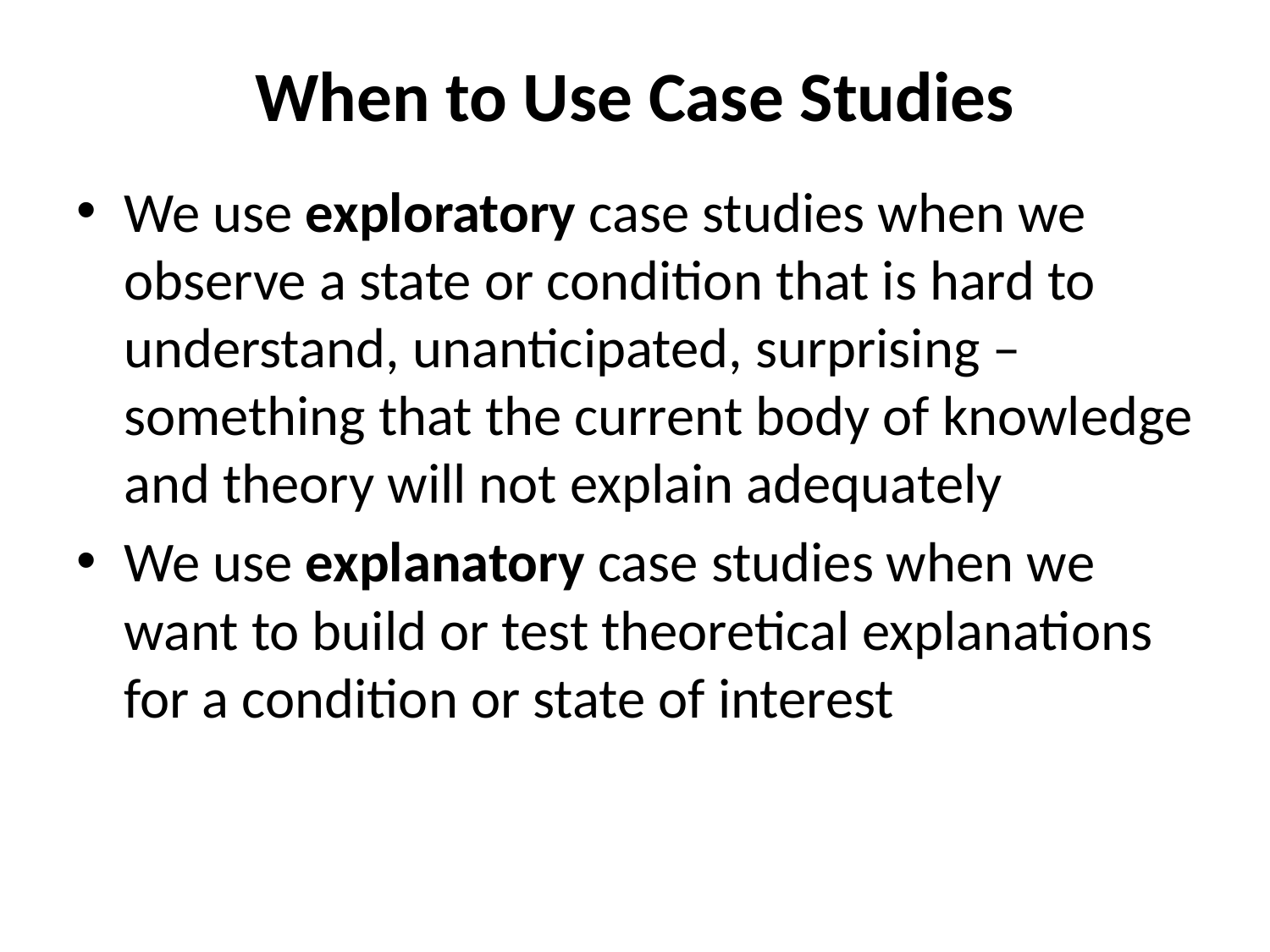

# When to Use Case Studies
We use exploratory case studies when we observe a state or condition that is hard to understand, unanticipated, surprising – something that the current body of knowledge and theory will not explain adequately
We use explanatory case studies when we want to build or test theoretical explanations for a condition or state of interest